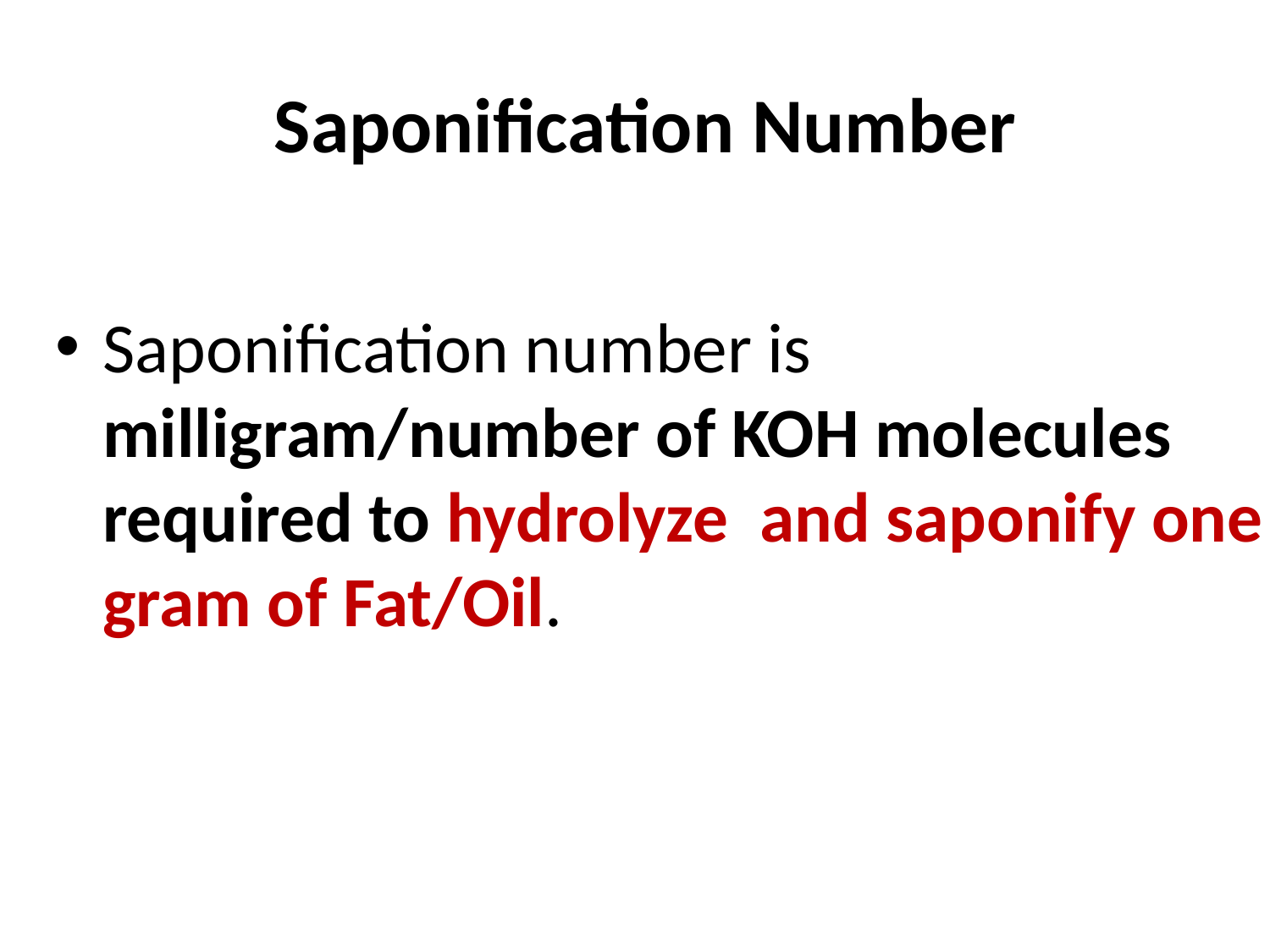

# Saponification Number
Saponification number is milligram/number of KOH molecules required to hydrolyze  and saponify one gram of Fat/Oil.